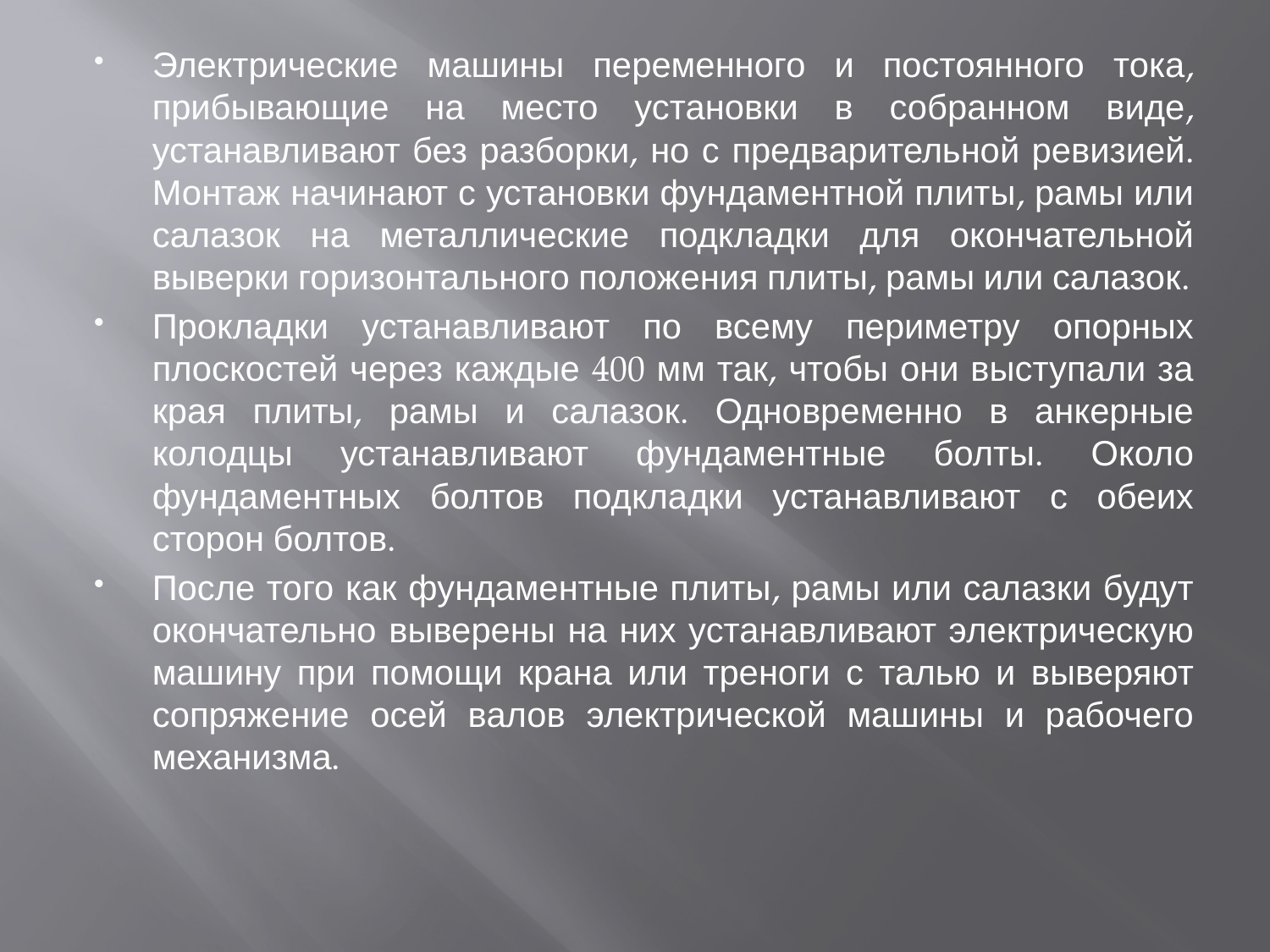

Электрические машины переменного и постоянного тока, прибывающие на место установки в собранном виде, устанавливают без разборки, но с предварительной ревизией. Монтаж начинают с установки фундаментной плиты, рамы или салазок на металлические подкладки для окончательной выверки горизонтального положения плиты, рамы или салазок.
Прокладки устанавливают по всему периметру опорных плоскостей через каждые 400 мм так, чтобы они выступали за края плиты, рамы и салазок. Одновременно в анкерные колодцы устанавливают фундаментные болты. Около фундаментных болтов подкладки устанавливают с обеих сторон болтов.
После того как фундаментные плиты, рамы или салазки будут окончательно выверены на них устанавливают электрическую машину при помощи крана или треноги с талью и выверяют сопряжение осей валов электрической машины и рабочего механизма.